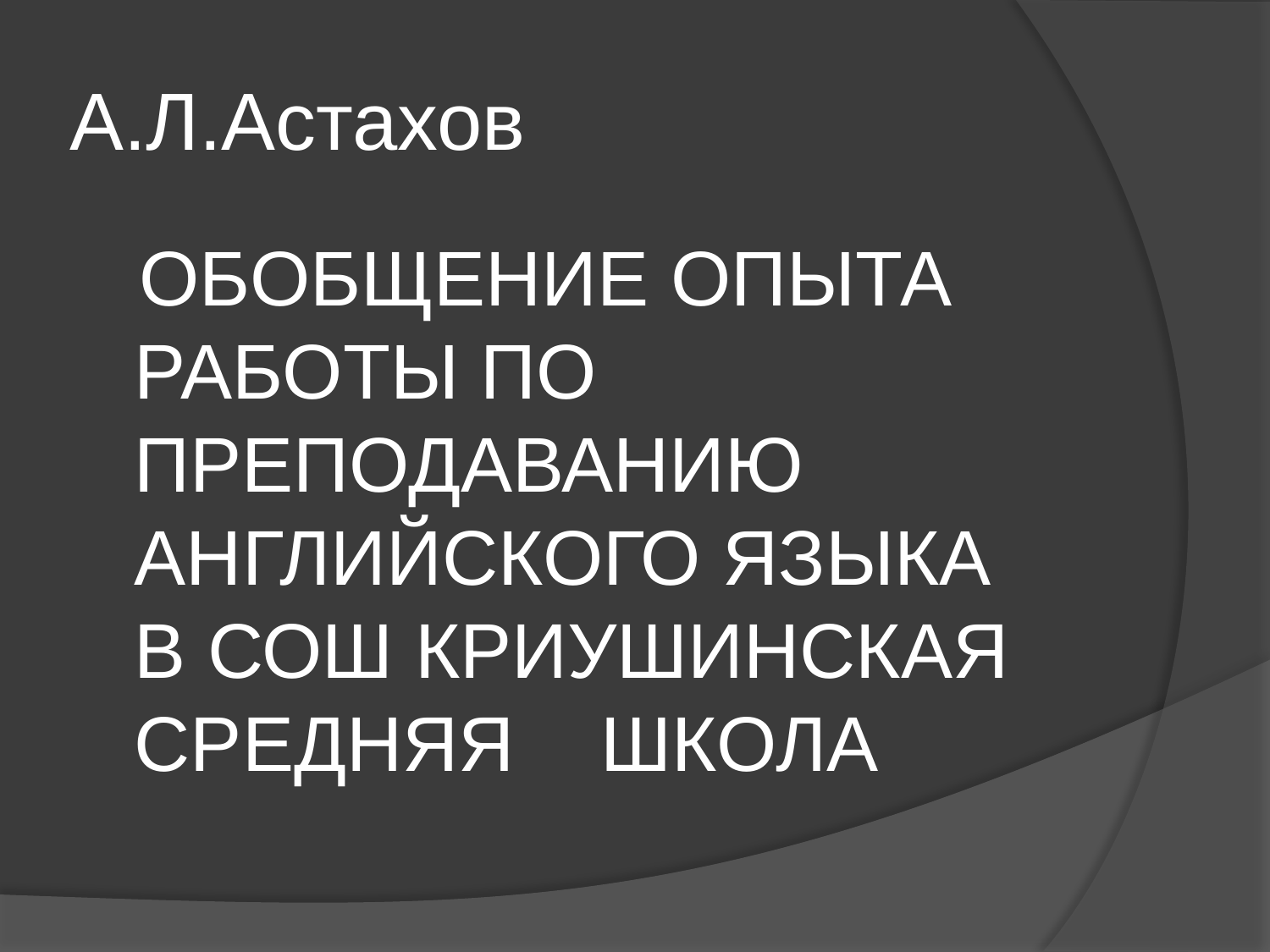

# А.Л.Астахов
    ОБОБЩЕНИЕ ОПЫТА РАБОТЫ ПО ПРЕПОДАВАНИЮ АНГЛИЙСКОГО ЯЗЫКА
В СОШ КРИУШИНСКАЯ СРЕДНЯЯ    ШКОЛА